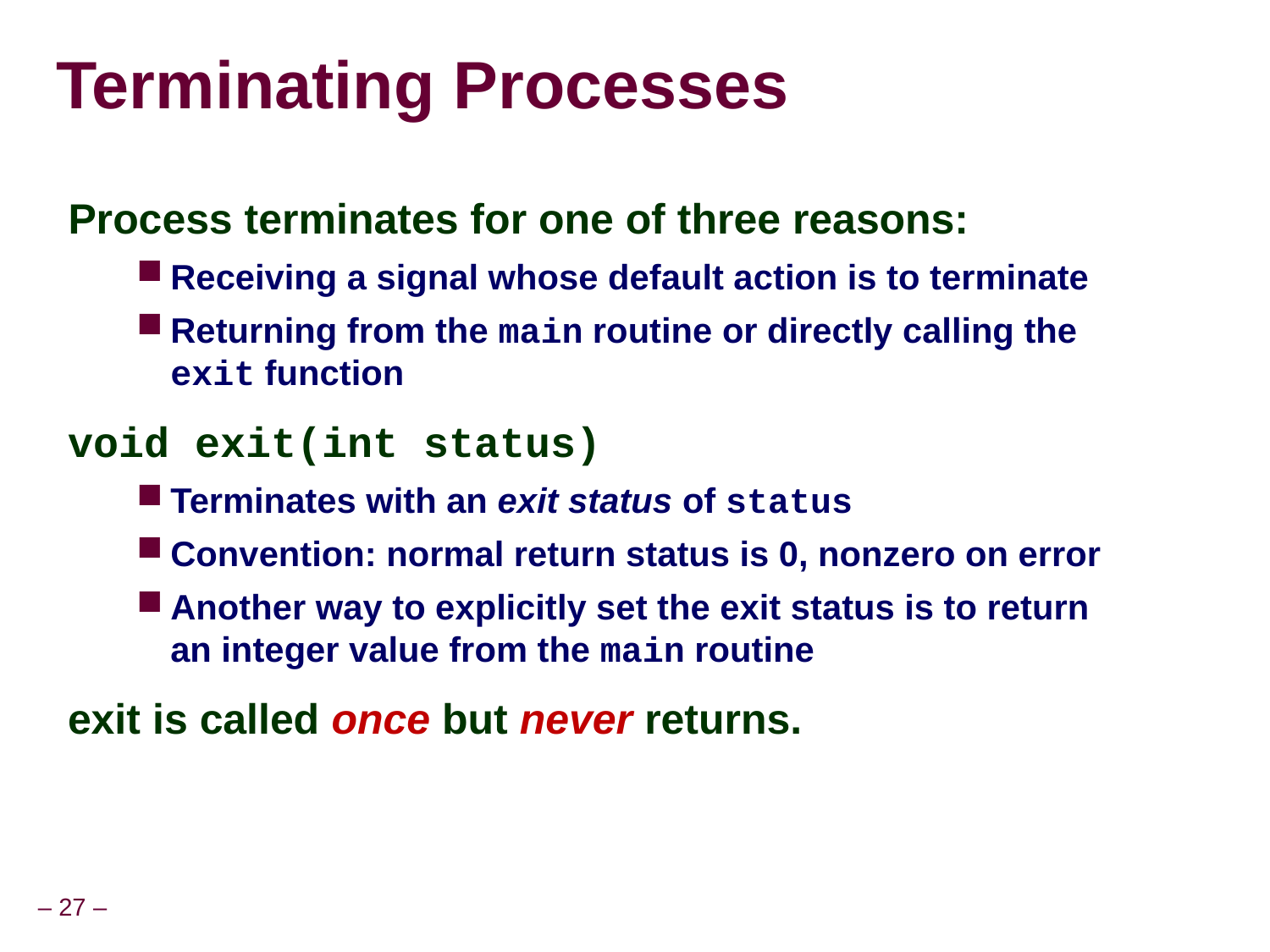

# Terminating Processes
Process terminates for one of three reasons:
Receiving a signal whose default action is to terminate
Returning from the main routine or directly calling the exit function
void exit(int status)
Terminates with an exit status of status
Convention: normal return status is 0, nonzero on error
Another way to explicitly set the exit status is to return an integer value from the main routine
exit is called once but never returns.